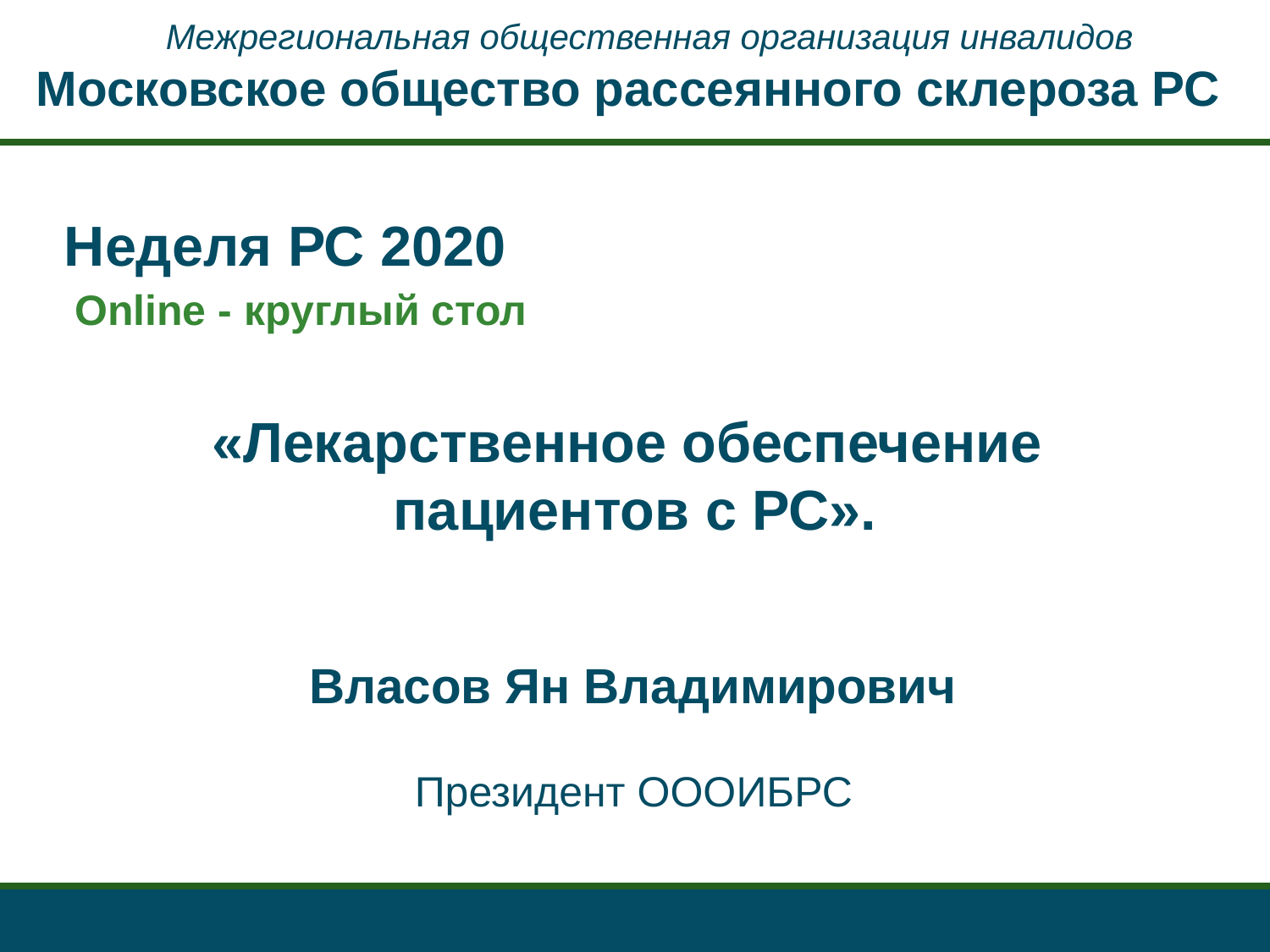

Межрегиональная общественная организация инвалидов
Московское общество рассеянного склероза РС
Неделя РС 2020
Online - круглый стол
«Лекарственное обеспечение
пациентов с РС».
Власов Ян Владимирович

Президент ОООИБРС